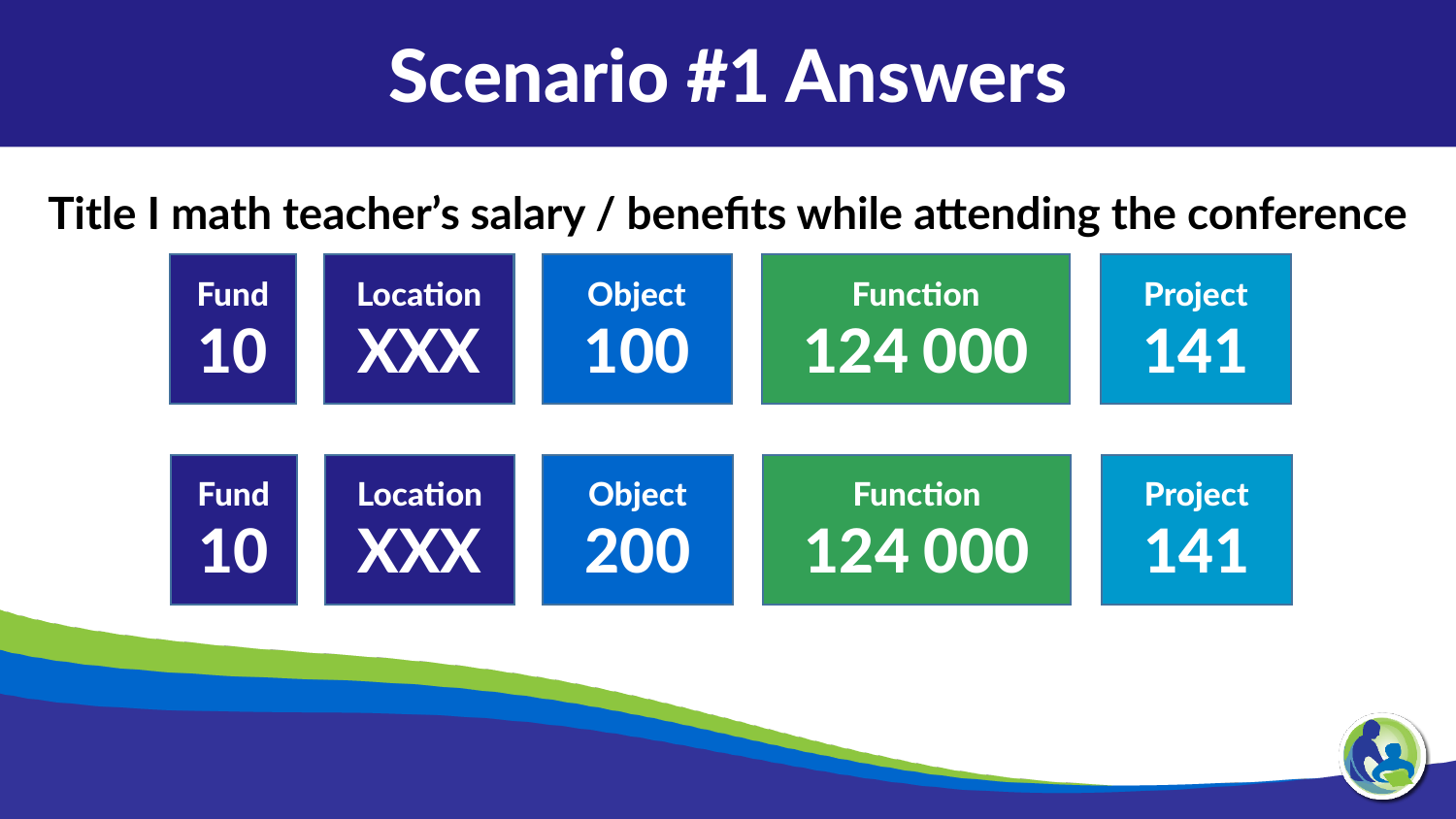

Scenario #1 Answers
Title I math teacher’s salary / benefits while attending the conference

Fund
10
Location
XXX
Object
100
Function
124 000
Project
141
Fund
10
Location
XXX
Object
200
Function
124 000
Project
141